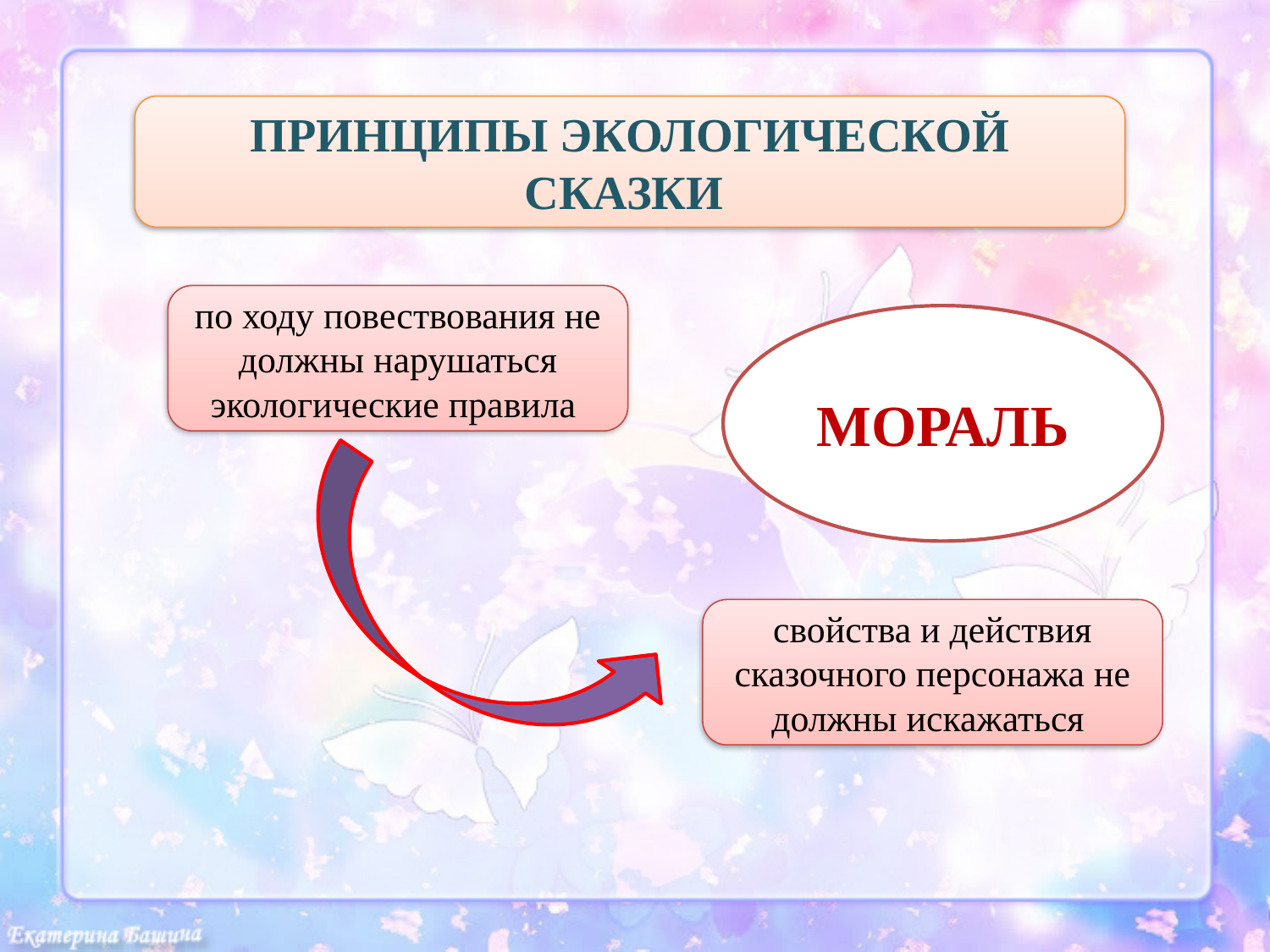

ПРИНЦИПЫ ЭКОЛОГИЧЕСКОЙ СКАЗКИ
по ходу повествования не должны нарушаться экологические правила
МОРАЛЬ

свойства и действия сказочного персонажа не должны искажаться